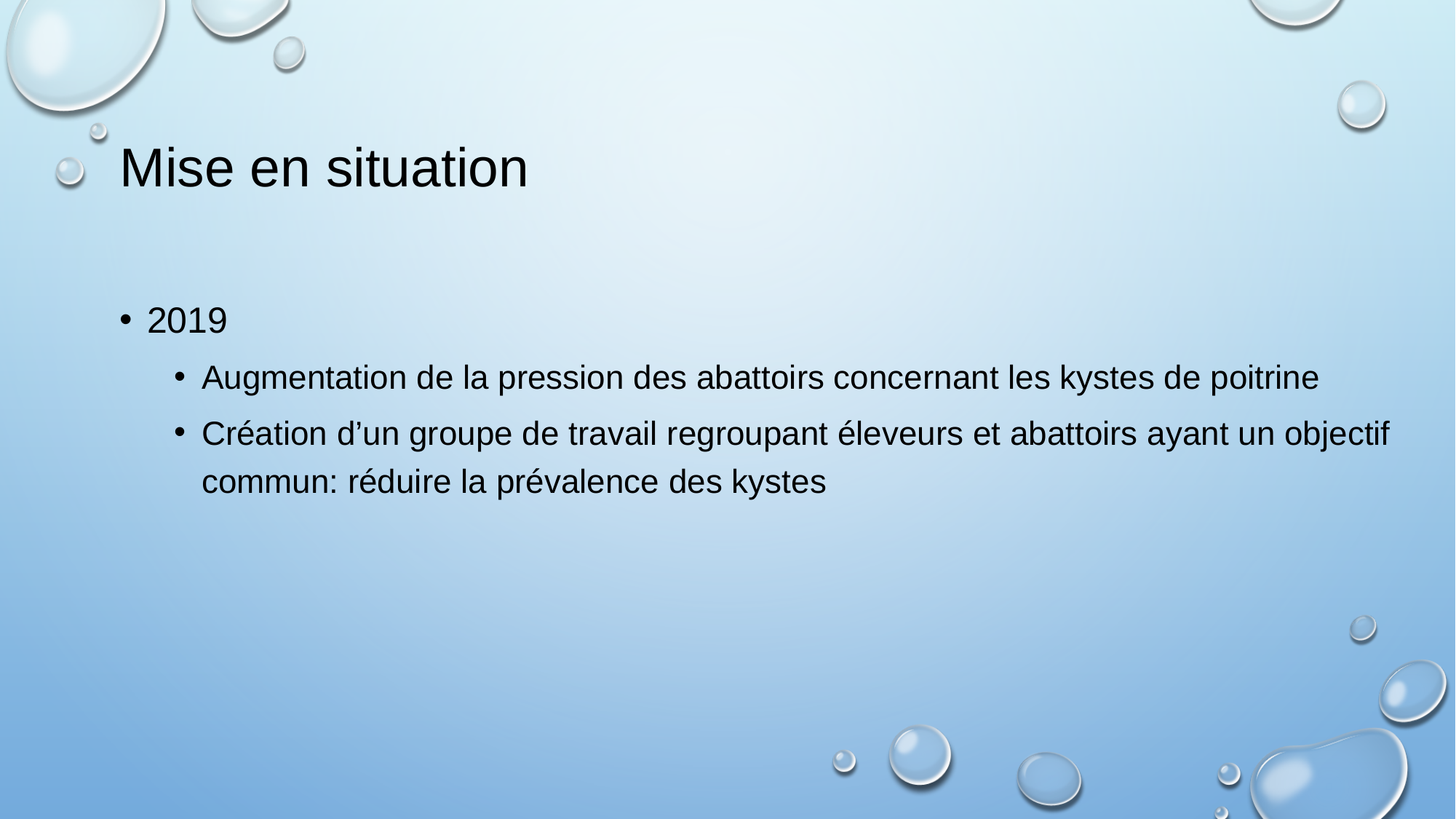

# Mise en situation
2019
Augmentation de la pression des abattoirs concernant les kystes de poitrine
Création d’un groupe de travail regroupant éleveurs et abattoirs ayant un objectif commun: réduire la prévalence des kystes